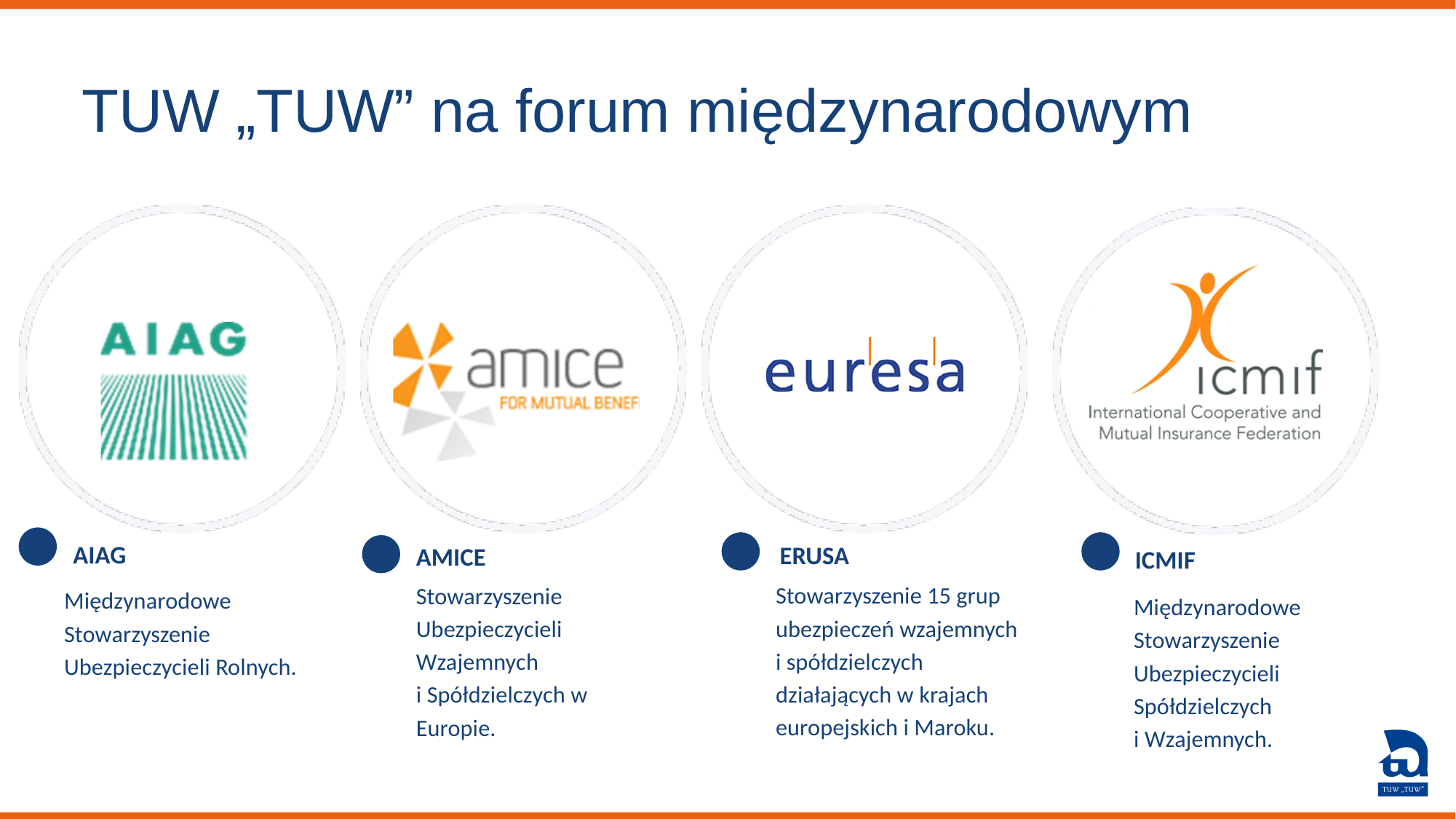

TUW „TUW” na forum międzynarodowym

AIAG
ERUSA

AMICE
ICMIF
Stowarzyszenie 15 grup ubezpieczeń wzajemnych
i spółdzielczych działających w krajach europejskich i Maroku.

Stowarzyszenie Ubezpieczycieli Wzajemnych
i Spółdzielczych w Europie.

Międzynarodowe Stowarzyszenie Ubezpieczycieli Rolnych.

Międzynarodowe Stowarzyszenie Ubezpieczycieli Spółdzielczych
i Wzajemnych.